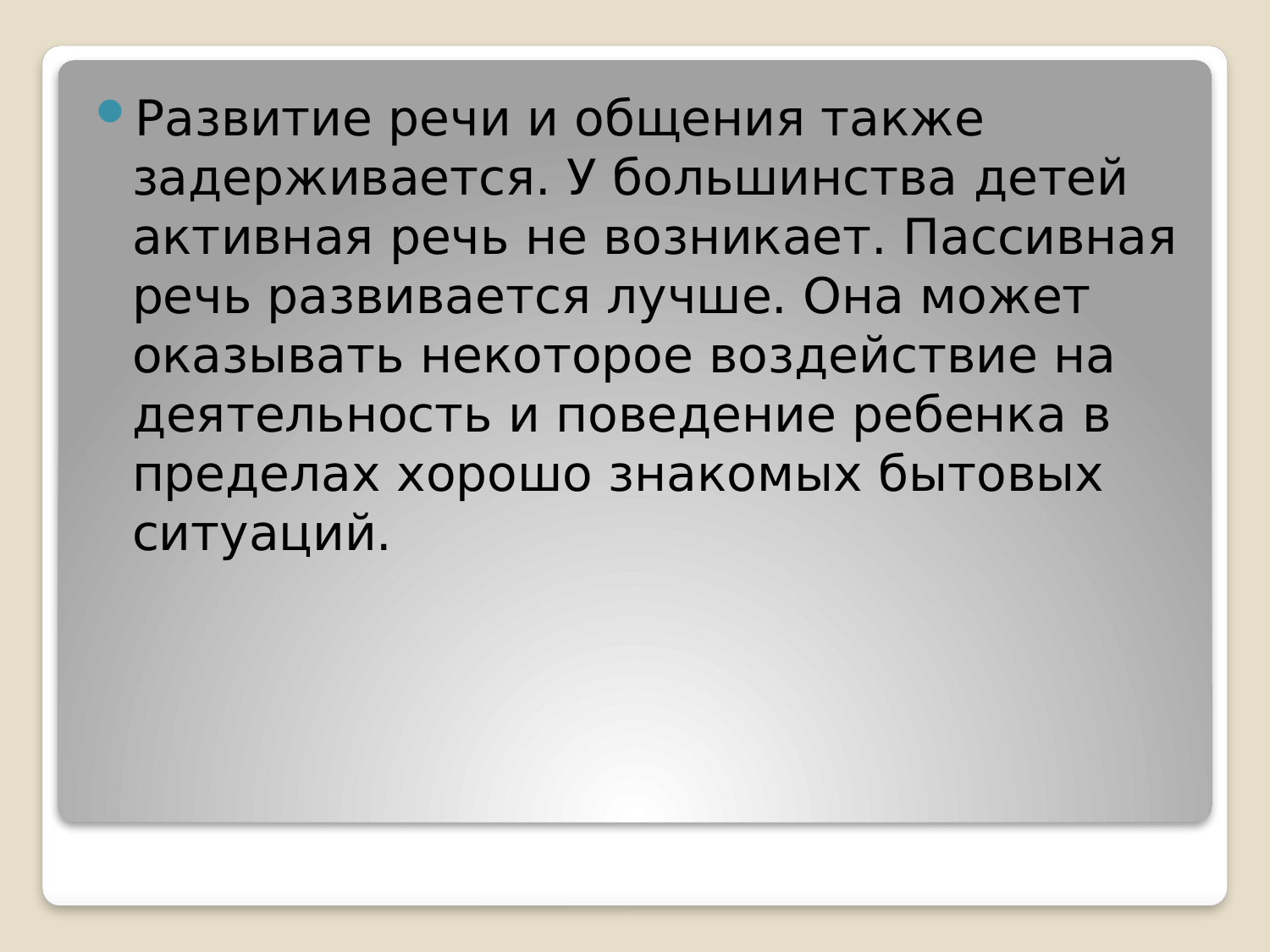

Развитие речи и общения также задерживается. У большинства детей активная речь не возникает. Пассивная речь развивается лучше. Она может оказывать некоторое воздействие на деятельность и поведение ребенка в пределах хорошо знакомых бытовых ситуаций.
#